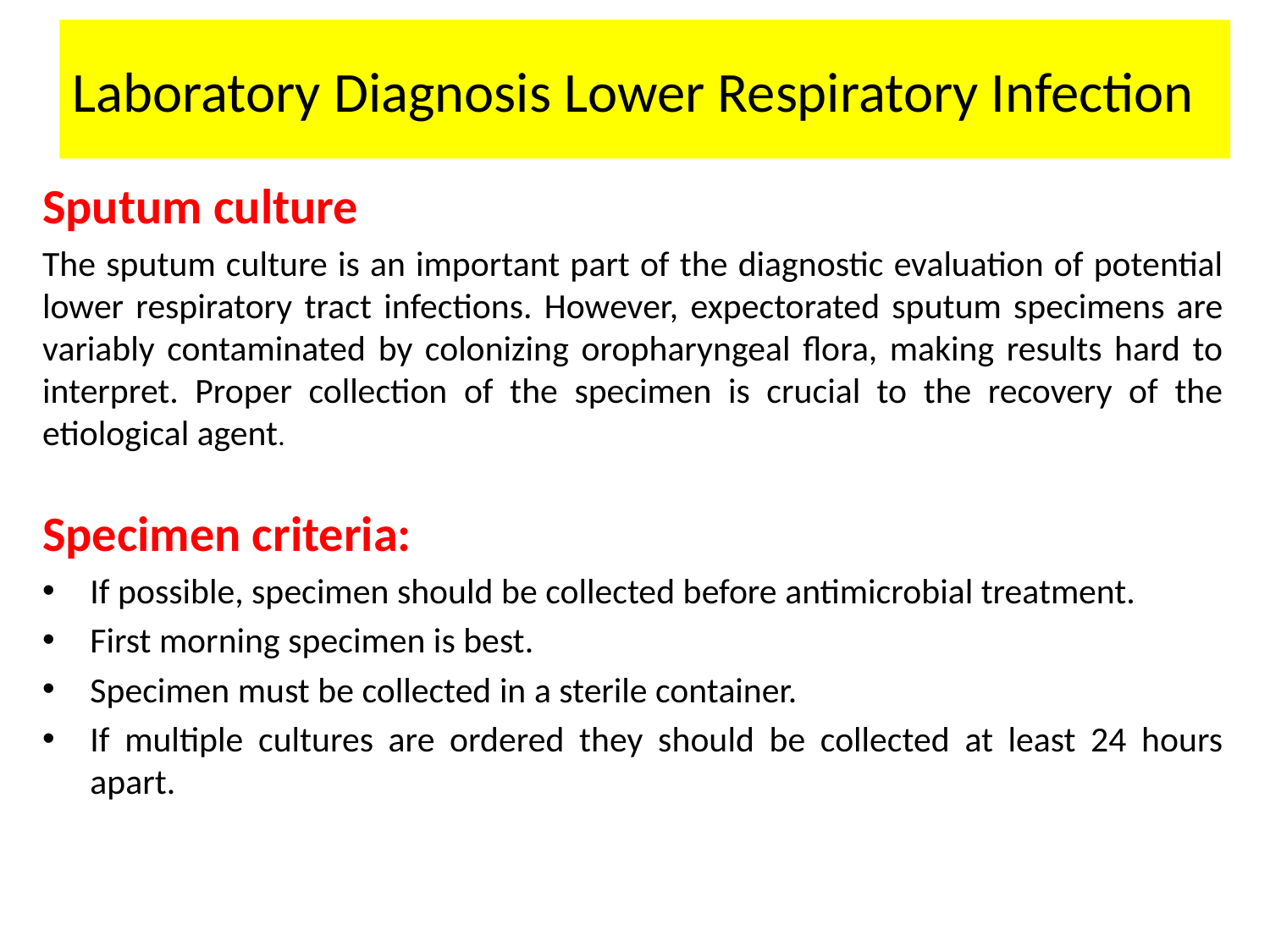

Laboratory Diagnosis Lower Respiratory Infection
Sputum culture
The sputum culture is an important part of the diagnostic evaluation of potential lower respiratory tract infections. However, expectorated sputum specimens are variably contaminated by colonizing oropharyngeal flora, making results hard to interpret. Proper collection of the specimen is crucial to the recovery of the etiological agent.

Specimen criteria:
If possible, specimen should be collected before antimicrobial treatment.
First morning specimen is best.
Specimen must be collected in a sterile container.
If multiple cultures are ordered they should be collected at least 24 hours apart.